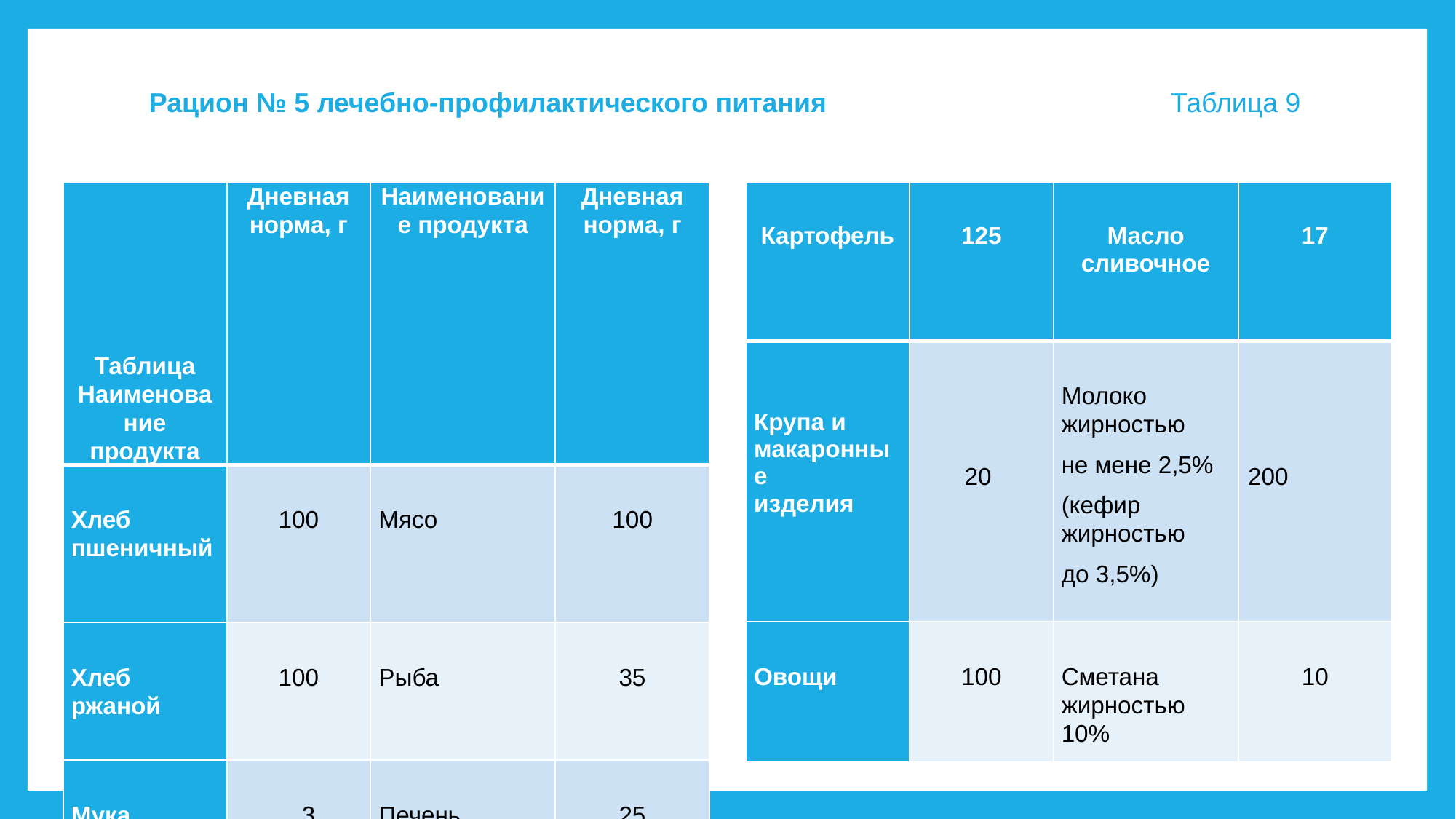

# Рацион № 5 лечебно-профилактического питания                                             Таблица 9
| Таблица Наименование продукта | Дневная норма, г | Наименование продукта | Дневная норма, г |
| --- | --- | --- | --- |
| Хлеб пшеничный | 100 | Мясо | 100 |
| Хлеб ржаной | 100 | Рыба | 35 |
| Мука пшеничная | 3 | Печень | 25 |
| Картофель | 125 | Масло сливочное | 17 |
| --- | --- | --- | --- |
| Крупа и макаронные изделия | 20 | Молоко жирностью не мене 2,5% (кефир жирностью до 3,5%) | 200 |
| Овощи | 100 | Сметана жирностью 10% | 10 |